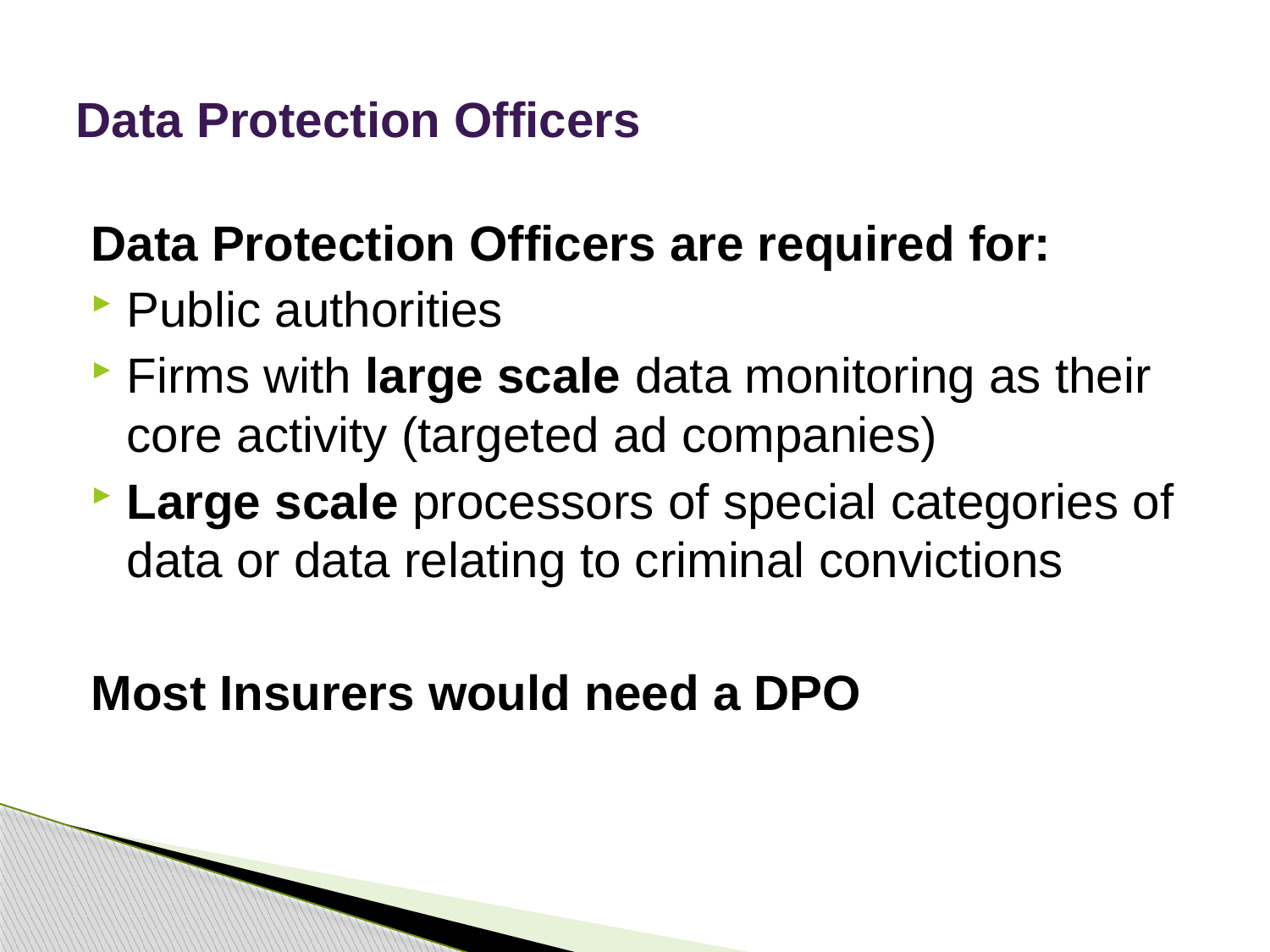

# Data Protection Officers
Data Protection Officers are required for:
Public authorities
Firms with large scale data monitoring as their core activity (targeted ad companies)
Large scale processors of special categories of data or data relating to criminal convictions

Most Insurers would need a DPO